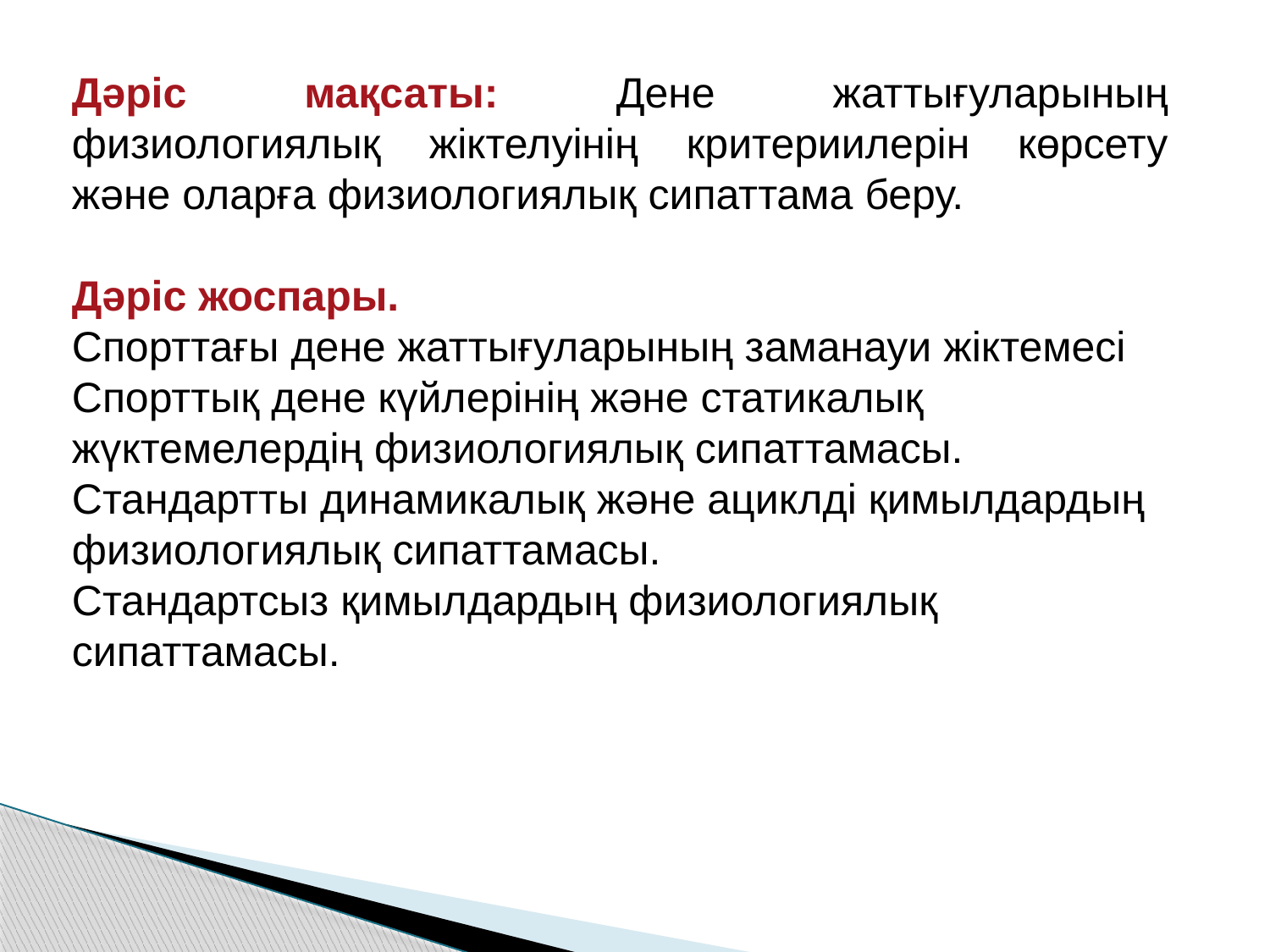

Дәріс мақсаты: Дене жаттығуларының физиологиялық жіктелуінің критериилерін көрсету және оларға физиологиялық сипаттама беру.

Дәріс жоспары.
Спорттағы дене жаттығуларының заманауи жіктемесі
Спорттық дене күйлерінің және статикалық жүктемелердің физиологиялық сипаттамасы.
Стандартты динамикалық және ациклді қимылдардың физиологиялық сипаттамасы.
Стандартсыз қимылдардың физиологиялық сипаттамасы.